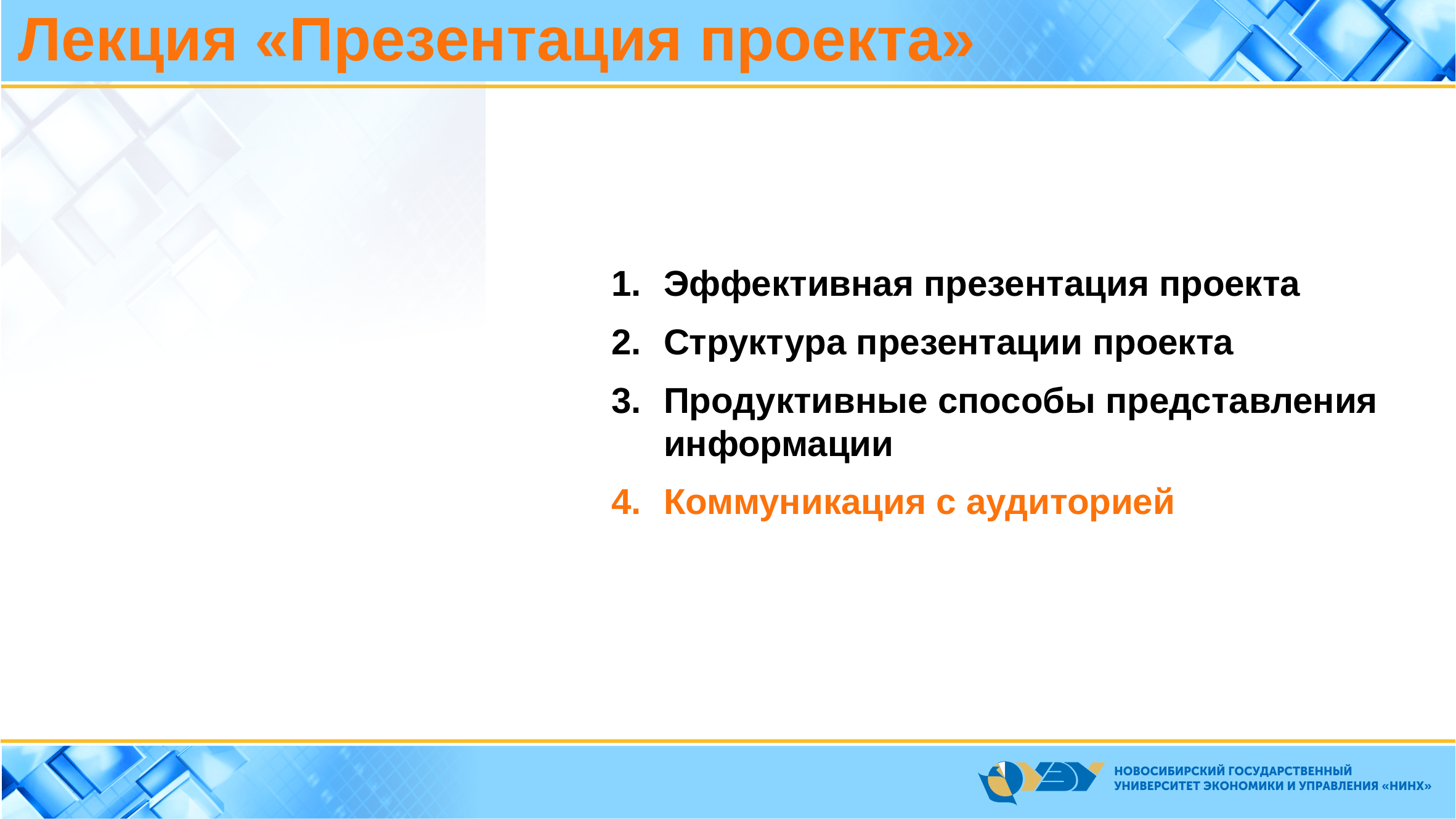

Лекция «Презентация проекта»
Эффективная презентация проекта
Структура презентации проекта
Продуктивные способы представления информации
Коммуникация с аудиторией